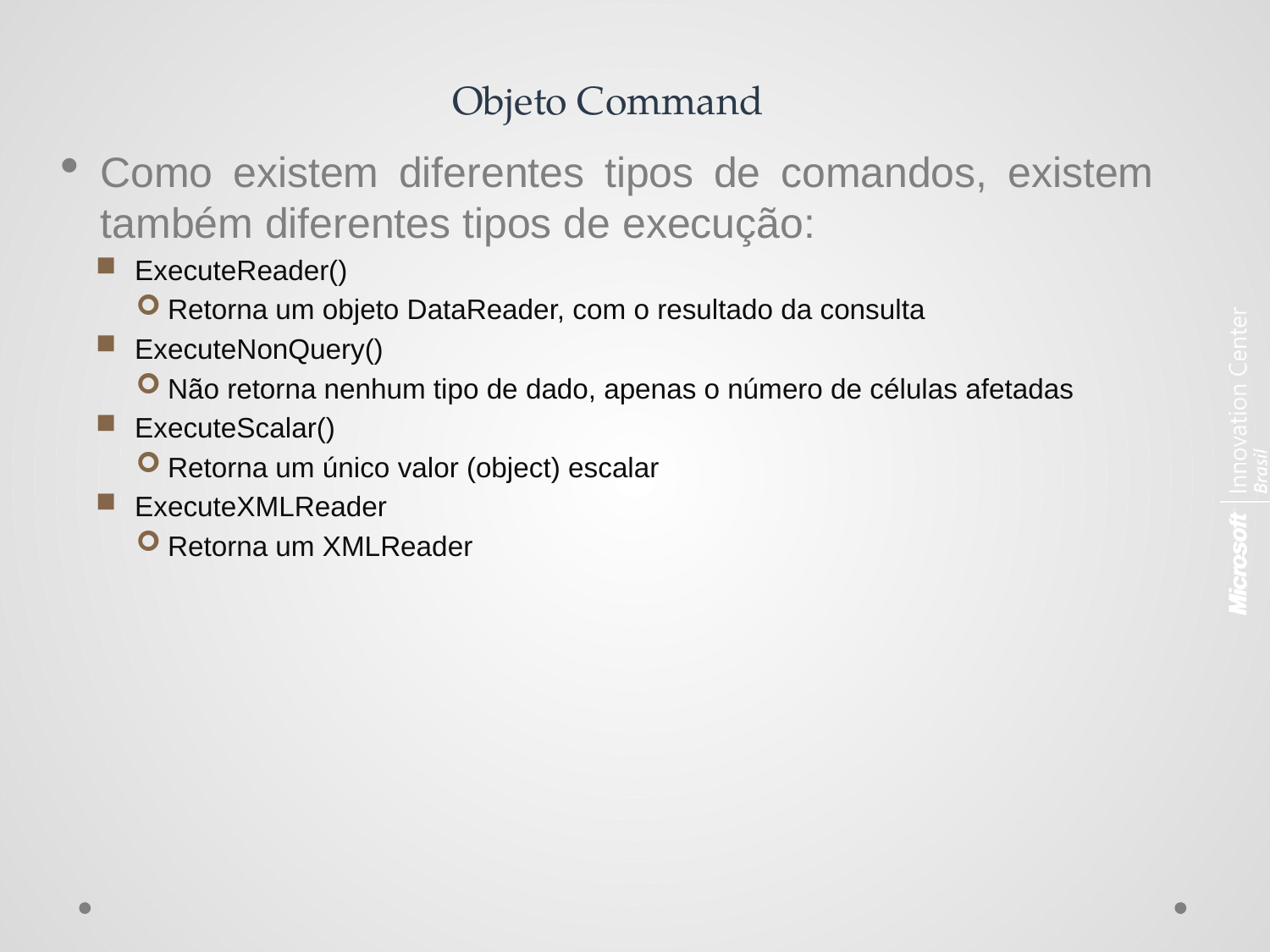

# Objeto Command
Como existem diferentes tipos de comandos, existem também diferentes tipos de execução:
ExecuteReader()
Retorna um objeto DataReader, com o resultado da consulta
ExecuteNonQuery()
Não retorna nenhum tipo de dado, apenas o número de células afetadas
ExecuteScalar()
Retorna um único valor (object) escalar
ExecuteXMLReader
Retorna um XMLReader